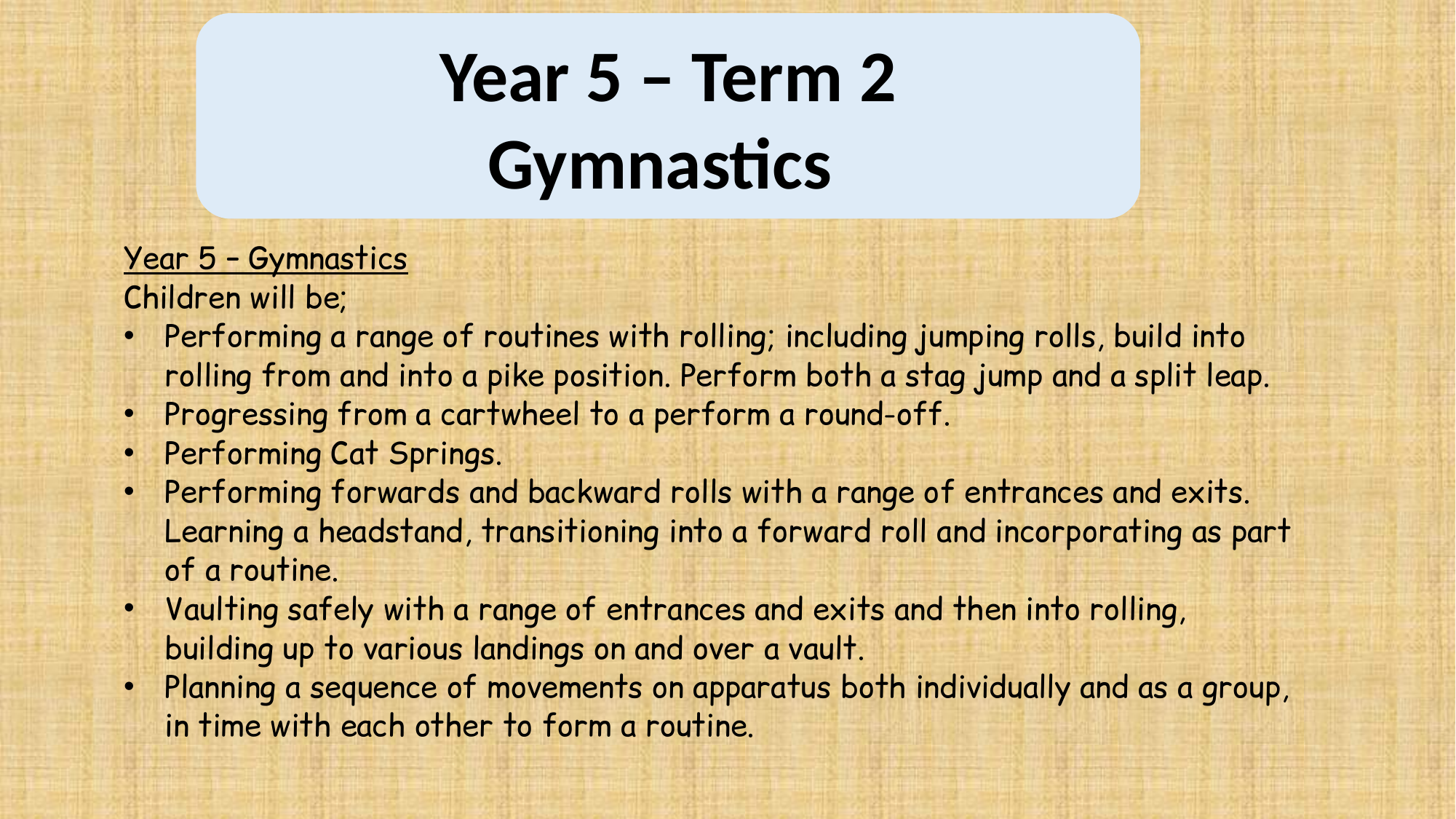

Year 5 – Term 2
Gymnastics
Year 5 – Gymnastics
Children will be;
Performing a range of routines with rolling; including jumping rolls, build into rolling from and into a pike position. Perform both a stag jump and a split leap.
Progressing from a cartwheel to a perform a round-off.
Performing Cat Springs.
Performing forwards and backward rolls with a range of entrances and exits. Learning a headstand, transitioning into a forward roll and incorporating as part of a routine.
Vaulting safely with a range of entrances and exits and then into rolling, building up to various landings on and over a vault.
Planning a sequence of movements on apparatus both individually and as a group, in time with each other to form a routine.